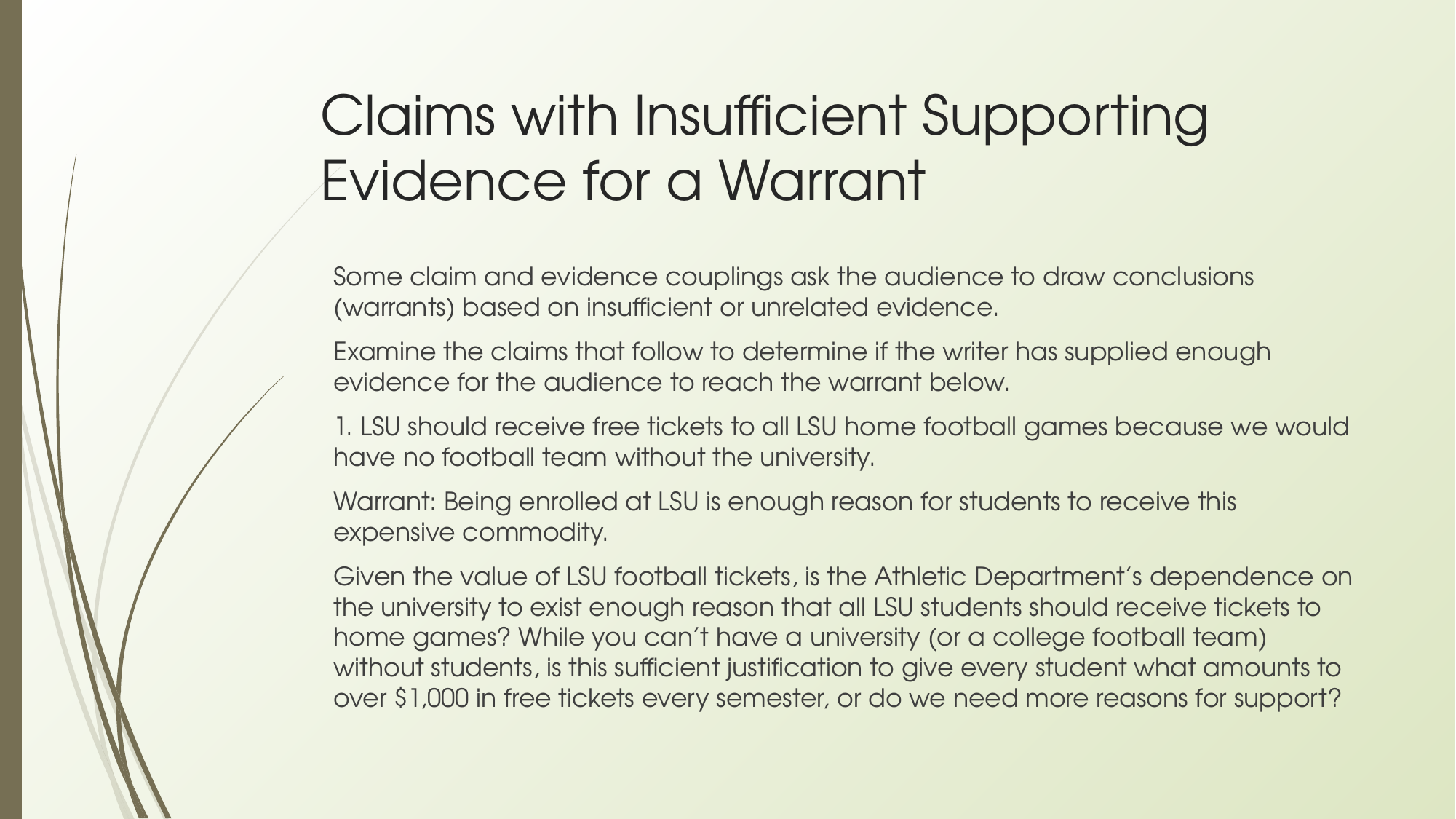

# Claims with Insufficient Supporting Evidence for a Warrant
Some claim and evidence couplings ask the audience to draw conclusions (warrants) based on insufficient or unrelated evidence.
Examine the claims that follow to determine if the writer has supplied enough evidence for the audience to reach the warrant below.
1. LSU should receive free tickets to all LSU home football games because we would have no football team without the university.
Warrant: Being enrolled at LSU is enough reason for students to receive this expensive commodity.
Given the value of LSU football tickets, is the Athletic Department’s dependence on the university to exist enough reason that all LSU students should receive tickets to home games? While you can’t have a university (or a college football team) without students, is this sufficient justification to give every student what amounts to over $1,000 in free tickets every semester, or do we need more reasons for support?